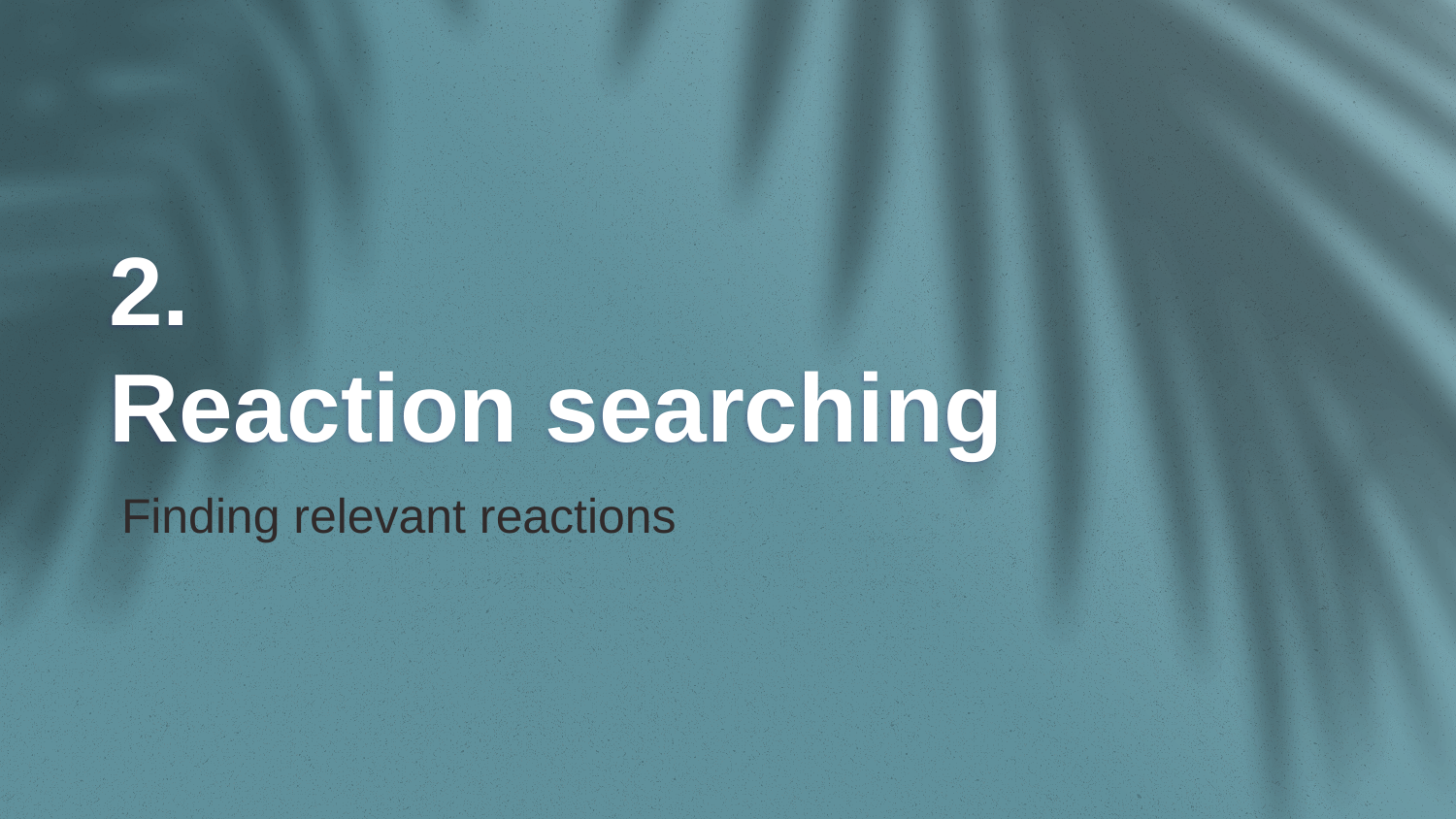

# 2.
Reaction searching
Finding relevant reactions